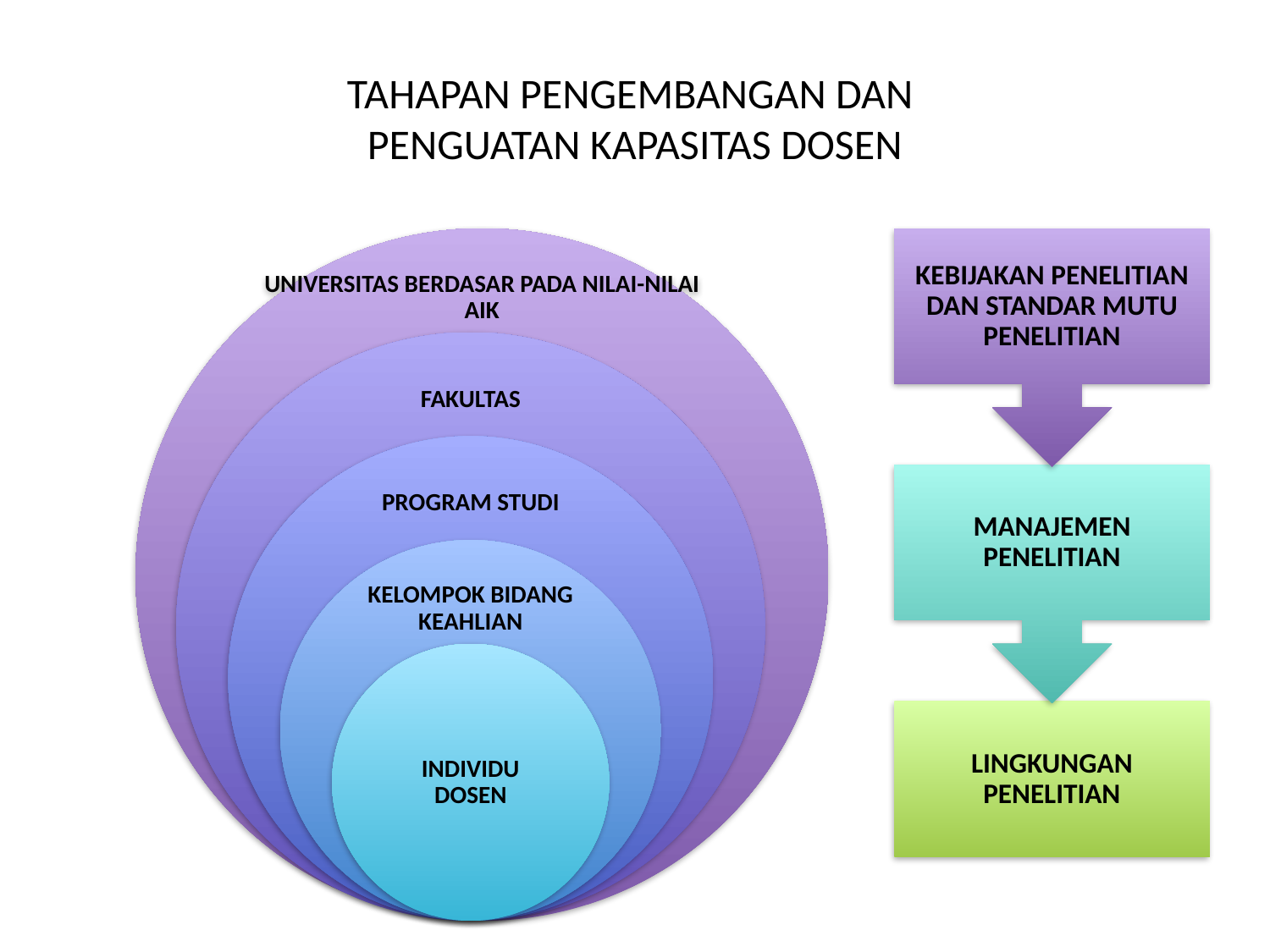

# TAHAPAN PENGEMBANGAN DAN PENGUATAN KAPASITAS DOSEN
UNIVERSITAS BERDASAR PADA NILAI-NILAI AIK
FAKULTAS
PROGRAM STUDI
KELOMPOK BIDANG KEAHLIAN
INDIVIDU DOSEN
LINGKUNGAN PENELITIAN
MANAJEMEN PENELITIAN
KEBIJAKAN PENELITIAN DAN STANDAR MUTU PENELITIAN